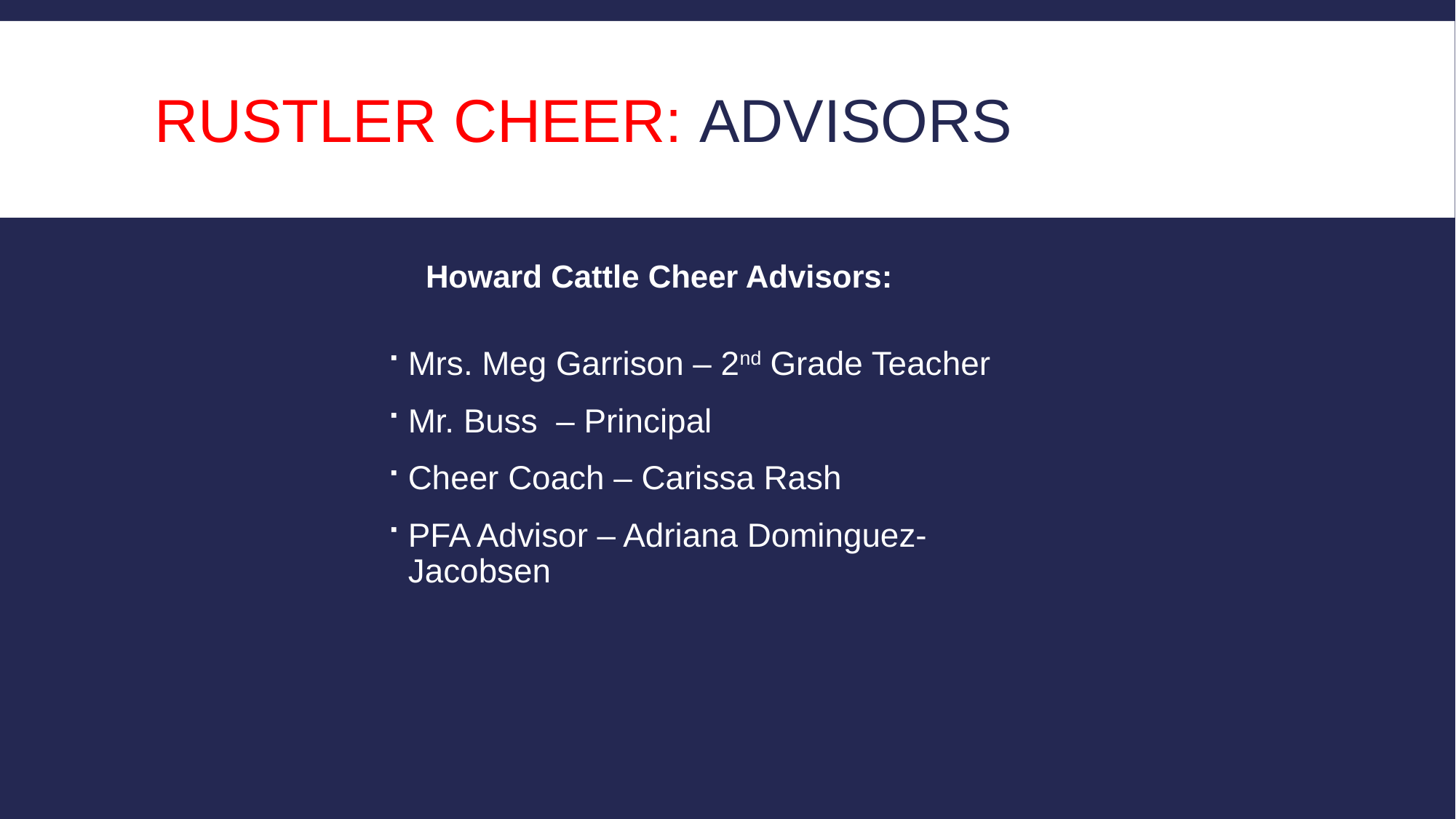

# Rustler cheer: Advisors
Howard Cattle Cheer Advisors:
Mrs. Meg Garrison – 2nd Grade Teacher
Mr. Buss  – Principal
Cheer Coach – Carissa Rash
PFA Advisor – Adriana Dominguez-Jacobsen